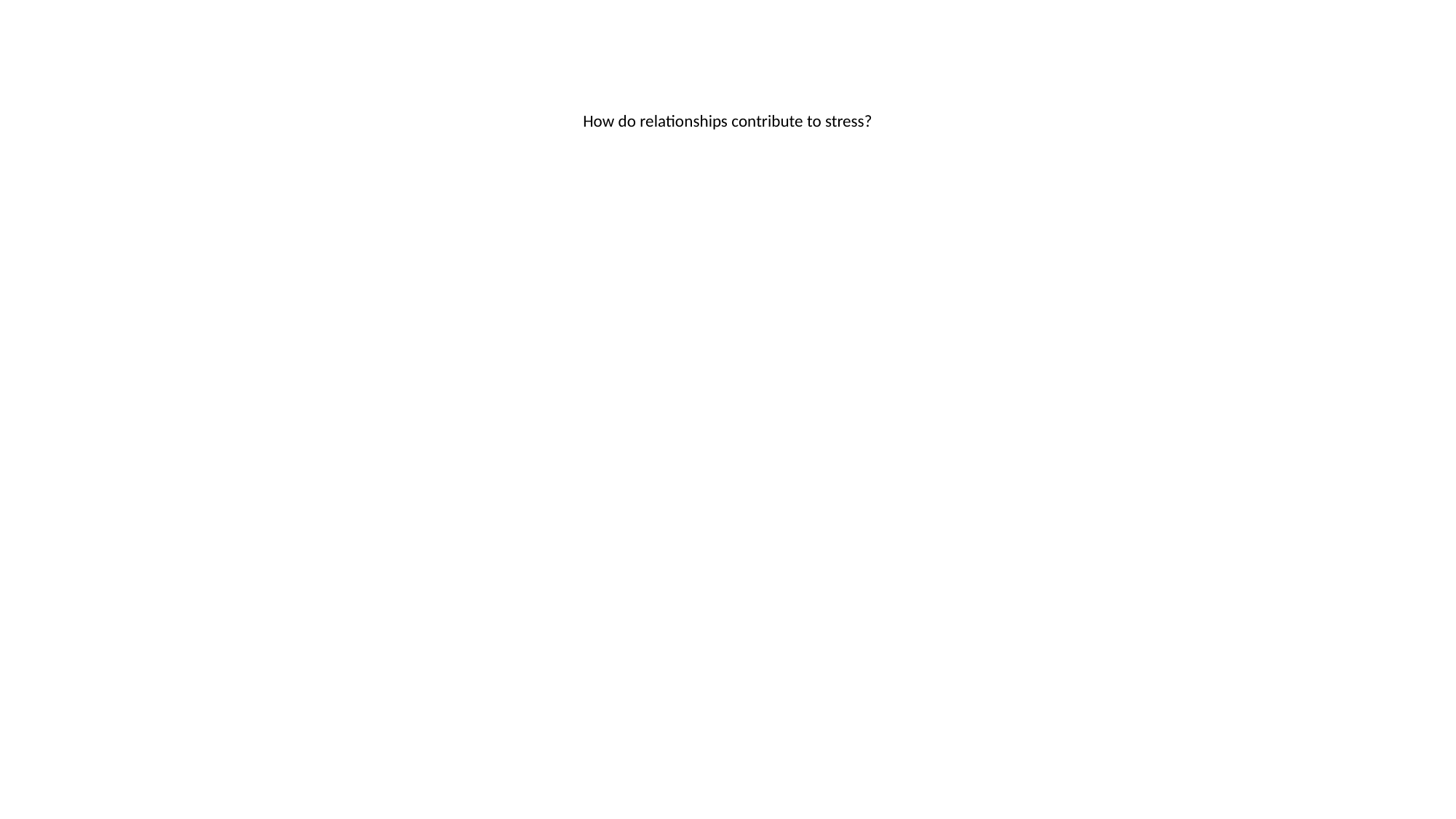

# How do relationships contribute to stress?